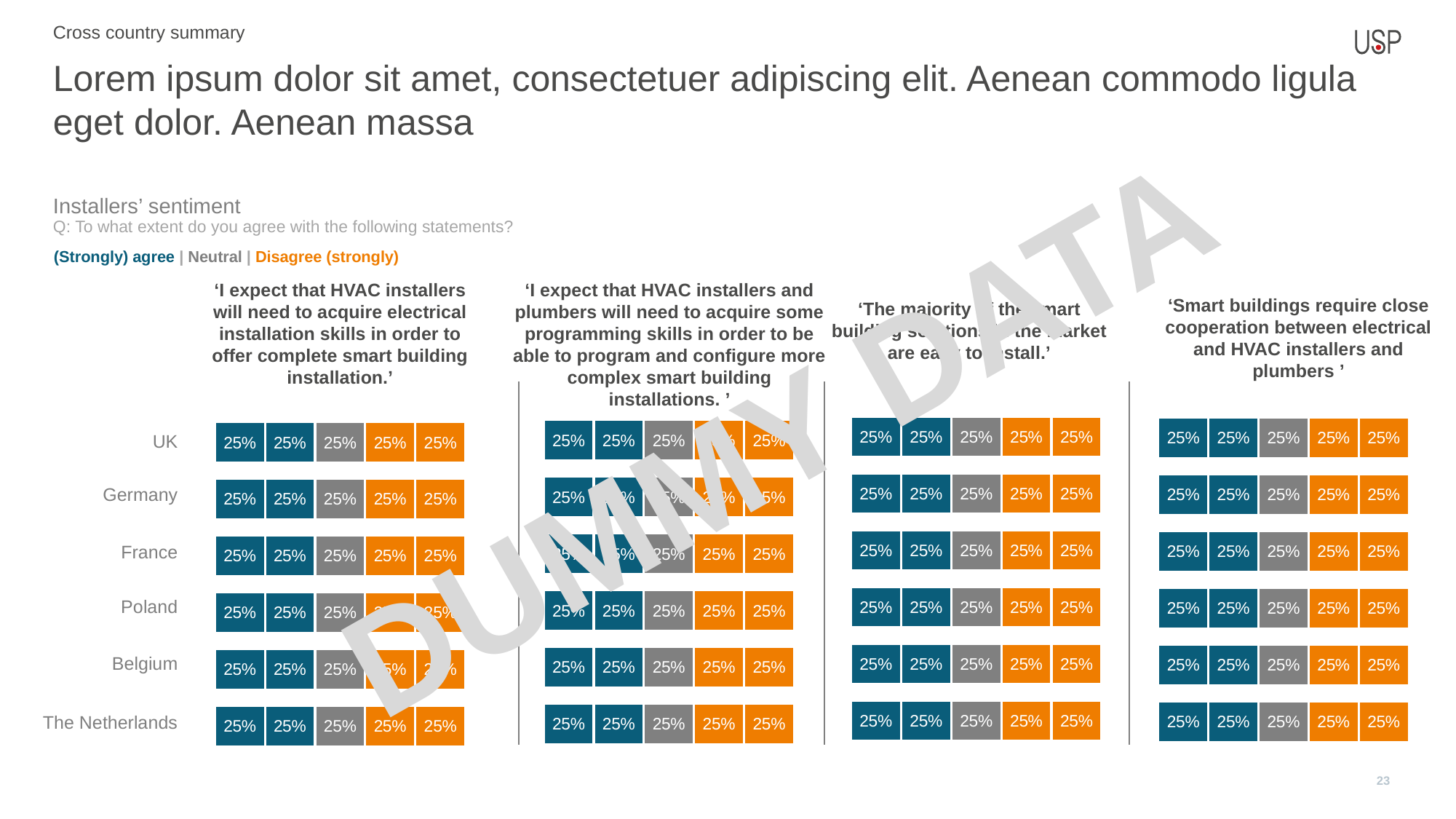

Cross country summary
Lorem ipsum dolor sit amet, consectetuer adipiscing elit. Aenean commodo ligula eget dolor. Aenean massa
Installers’ sentiment
Q: To what extent do you agree with the following statements?
(Strongly) agree | Neutral | Disagree (strongly)
‘I expect that HVAC installers will need to acquire electrical installation skills in order to offer complete smart building installation.’
‘I expect that HVAC installers and plumbers will need to acquire some programming skills in order to be able to program and configure more complex smart building installations. ’
‘Smart buildings require close cooperation between electrical and HVAC installers and plumbers ’
‘The majority of the smart building solutions in the market are easy to install.’
DUMMY DATA
|  |  |  |  |
| --- | --- | --- | --- |

### Chart

| Category | Strongly agree | Agree | Neither agree, nor disagree | Disagree | Strongly disagree | Don't know/no opinion |
|---|---|---|---|---|---|---|
| UK | 0.25 | 0.25 | 0.25 | 0.25 | 0.25 | 0.0 |
| Germany | 0.25 | 0.25 | 0.25 | 0.25 | 0.25 | 0.0 |
| France | 0.25 | 0.25 | 0.25 | 0.25 | 0.25 | 0.0 |
| Poland | 0.25 | 0.25 | 0.25 | 0.25 | 0.25 | 0.0 |
| Belgium | 0.25 | 0.25 | 0.25 | 0.25 | 0.25 | 0.0 |
| The Netherlands | 0.25 | 0.25 | 0.25 | 0.25 | 0.25 | 0.0 |

### Chart

| Category | Strongly agree | Agree | Neither agree, nor disagree | Disagree | Strongly disagree | Don't know/no opinion |
|---|---|---|---|---|---|---|
| UK | 0.25 | 0.25 | 0.25 | 0.25 | 0.25 | 0.0 |
| Germany | 0.25 | 0.25 | 0.25 | 0.25 | 0.25 | 0.0 |
| France | 0.25 | 0.25 | 0.25 | 0.25 | 0.25 | 0.0 |
| Poland | 0.25 | 0.25 | 0.25 | 0.25 | 0.25 | 0.0 |
| Belgium | 0.25 | 0.25 | 0.25 | 0.25 | 0.25 | 0.0 |
| The Netherlands | 0.25 | 0.25 | 0.25 | 0.25 | 0.25 | 0.0 |

### Chart

| Category | Strongly agree | Agree | Neither agree, nor disagree | Disagree | Strongly disagree | Don't know/no opinion |
|---|---|---|---|---|---|---|
| UK | 0.25 | 0.25 | 0.25 | 0.25 | 0.25 | 0.0 |
| Germany | 0.25 | 0.25 | 0.25 | 0.25 | 0.25 | 0.0 |
| France | 0.25 | 0.25 | 0.25 | 0.25 | 0.25 | 0.0 |
| Poland | 0.25 | 0.25 | 0.25 | 0.25 | 0.25 | 0.0 |
| Belgium | 0.25 | 0.25 | 0.25 | 0.25 | 0.25 | 0.0 |
| The Netherlands | 0.25 | 0.25 | 0.25 | 0.25 | 0.25 | 0.0 |

### Chart

| Category | Strongly agree | Agree | Neither agree, nor disagree | Disagree | Strongly disagree | Don't know/no opinion |
|---|---|---|---|---|---|---|
| UK | 0.25 | 0.25 | 0.25 | 0.25 | 0.25 | 0.0 |
| Germany | 0.25 | 0.25 | 0.25 | 0.25 | 0.25 | 0.0 |
| France | 0.25 | 0.25 | 0.25 | 0.25 | 0.25 | 0.0 |
| Poland | 0.25 | 0.25 | 0.25 | 0.25 | 0.25 | 0.0 |
| Belgium | 0.25 | 0.25 | 0.25 | 0.25 | 0.25 | 0.0 |
| The Netherlands | 0.25 | 0.25 | 0.25 | 0.25 | 0.25 | 0.0 |
| UK |
| --- |
| Germany |
| France |
| Poland |
| Belgium |
| The Netherlands |
23